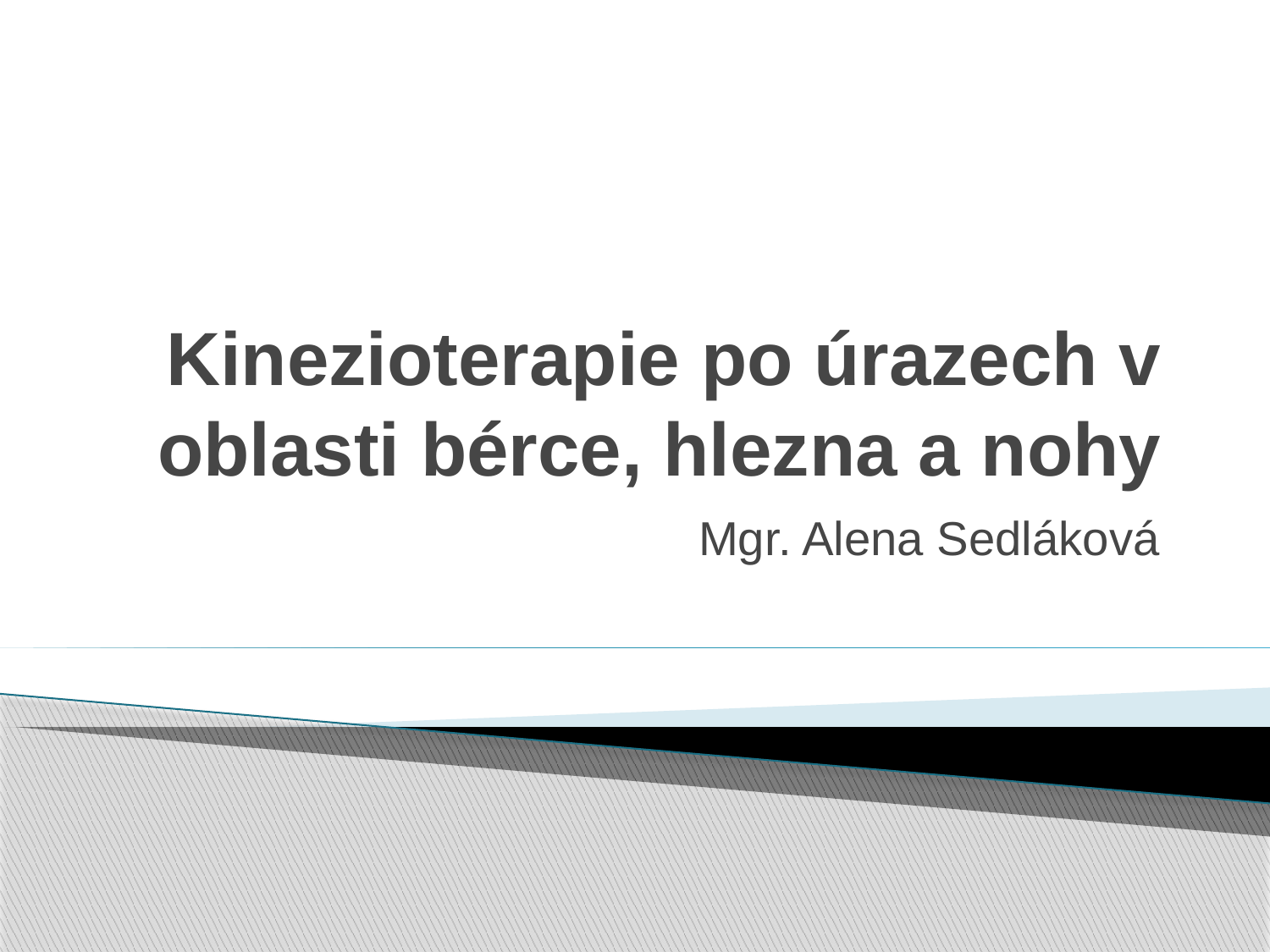

# Kinezioterapie po úrazech v oblasti bérce, hlezna a nohy
Mgr. Alena Sedláková